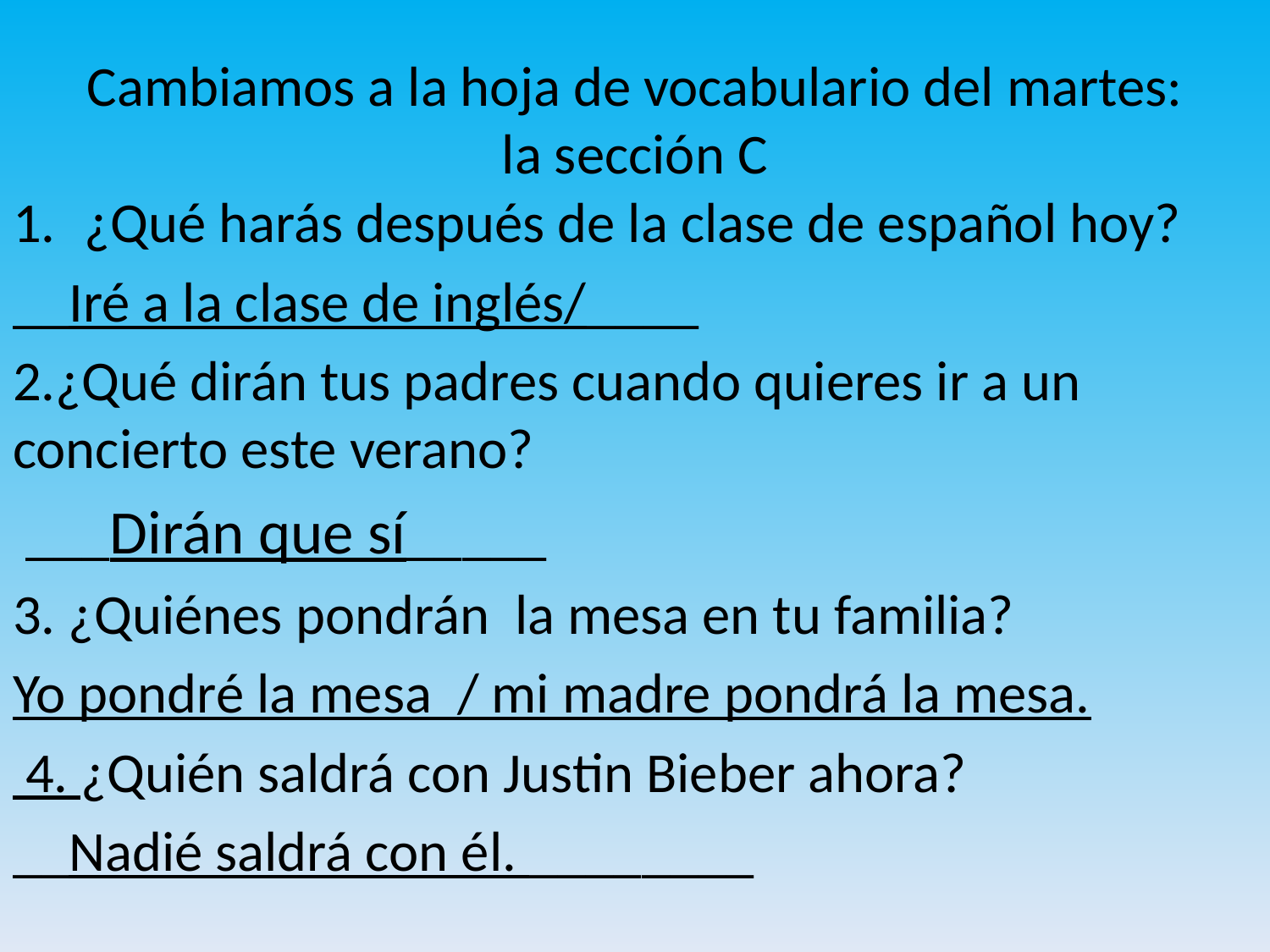

# Cambiamos a la hoja de vocabulario del martes: la sección C
¿Qué harás después de la clase de español hoy?
__Iré a la clase de inglés/____
2.¿Qué dirán tus padres cuando quieres ir a un concierto este verano?
 ___Dirán que sí_____
3. ¿Quiénes pondrán  la mesa en tu familia?
Yo pondré la mesa  / mi madre pondrá la mesa.
 4. ¿Quién saldrá con Justin Bieber ahora?
__Nadié saldrá con él. ________